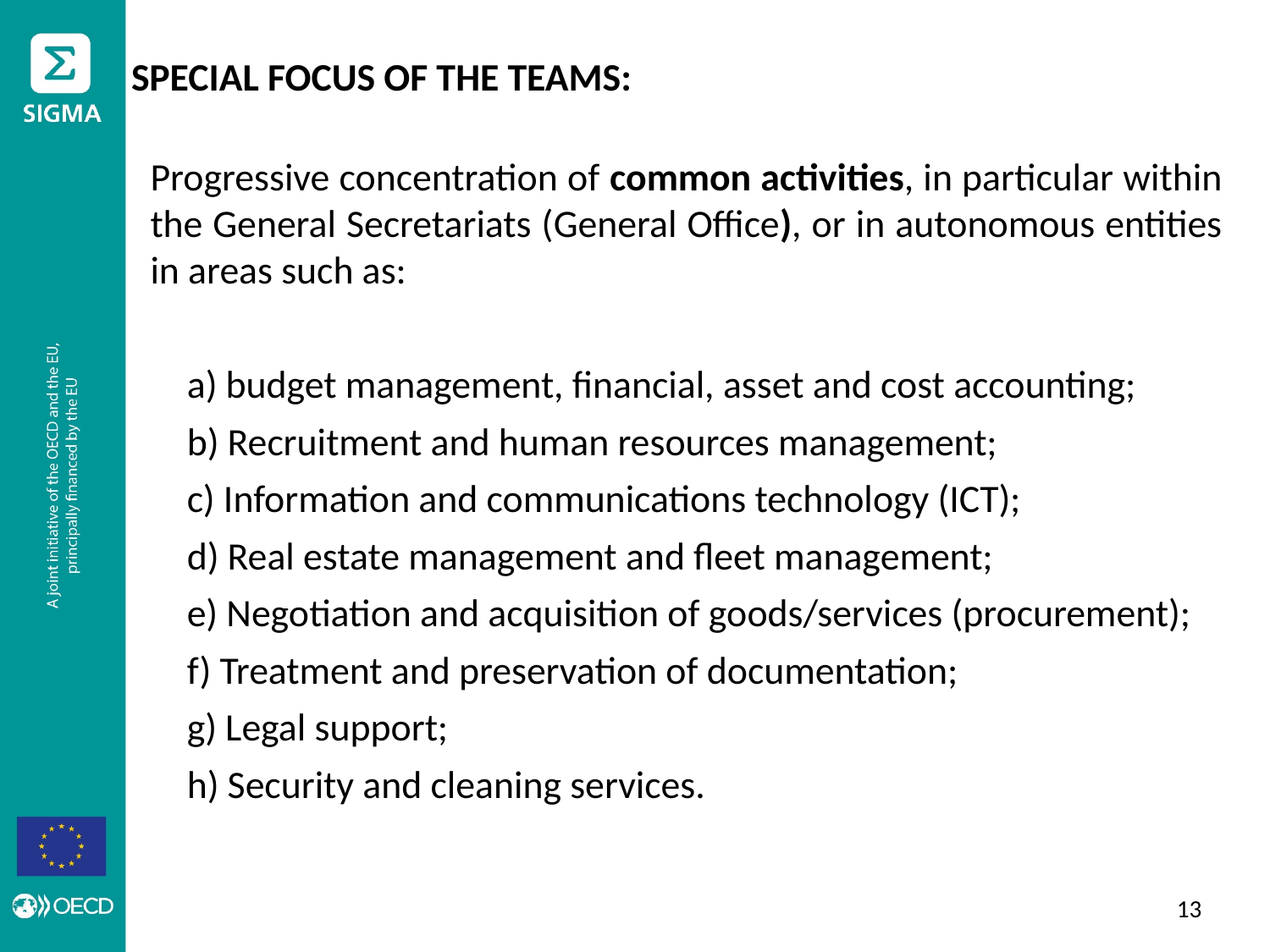

SPECIAL FOCUS OF THE TEAMS:
Progressive concentration of common activities, in particular within the General Secretariats (General Office), or in autonomous entities in areas such as:

a) budget management, financial, asset and cost accounting;
b) Recruitment and human resources management;
c) Information and communications technology (ICT);
d) Real estate management and fleet management;
e) Negotiation and acquisition of goods/services (procurement);
f) Treatment and preservation of documentation;
g) Legal support;
h) Security and cleaning services.
13